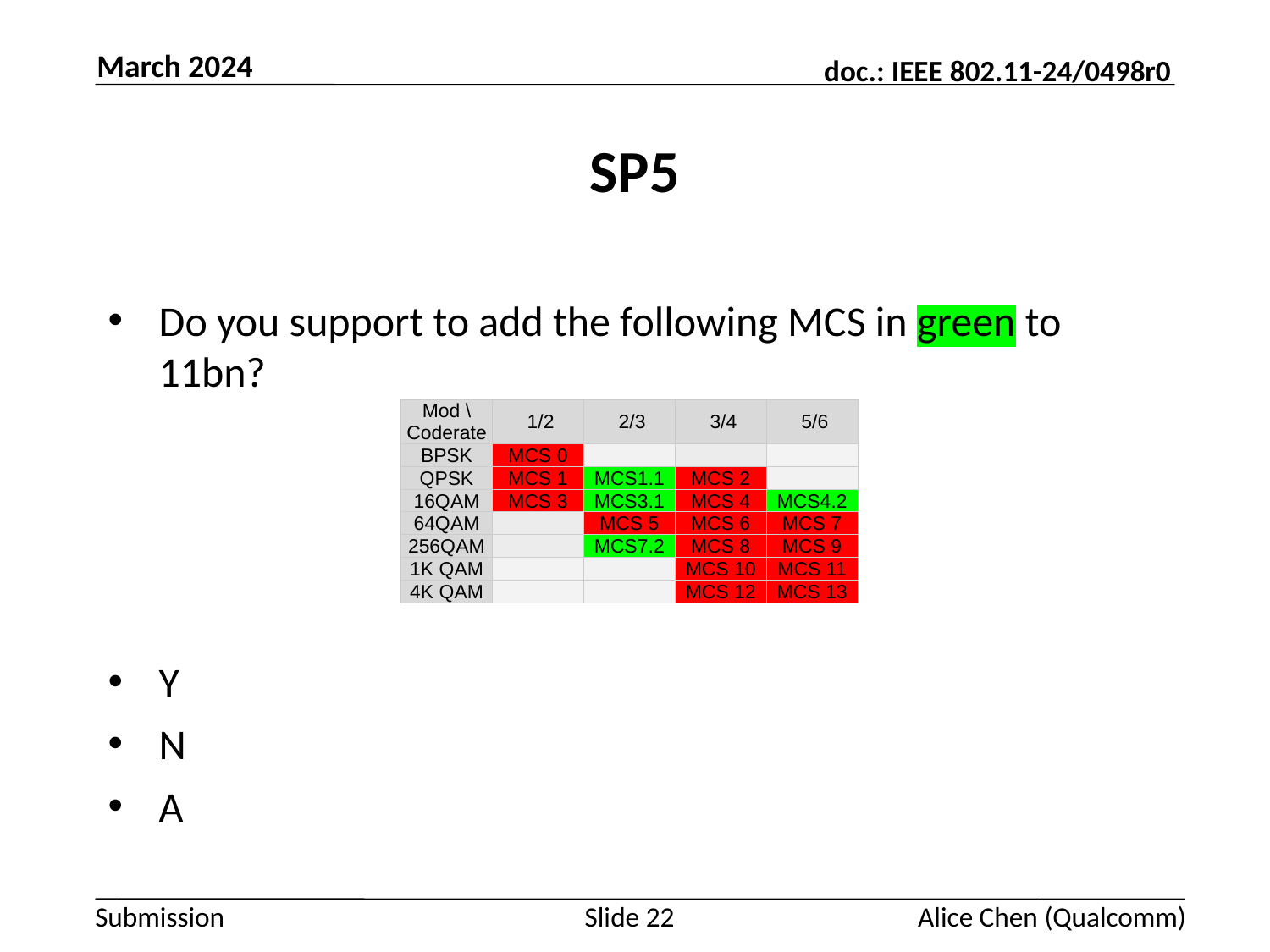

March 2024
# SP5
Do you support to add the following MCS in green to 11bn?

Y
N
A

| Mod \ Coderate | 1/2 | 2/3 | 3/4 | 5/6 |
| --- | --- | --- | --- | --- |
| BPSK | MCS 0 |  |  |  |
| QPSK | MCS 1 | MCS1.1 | MCS 2 |  |
| 16QAM | MCS 3 | MCS3.1 | MCS 4 | MCS4.2 |
| 64QAM |  | MCS 5 | MCS 6 | MCS 7 |
| 256QAM |  | MCS7.2 | MCS 8 | MCS 9 |
| 1K QAM |  |  | MCS 10 | MCS 11 |
| 4K QAM |  |  | MCS 12 | MCS 13 |
Slide 22
Alice Chen (Qualcomm)